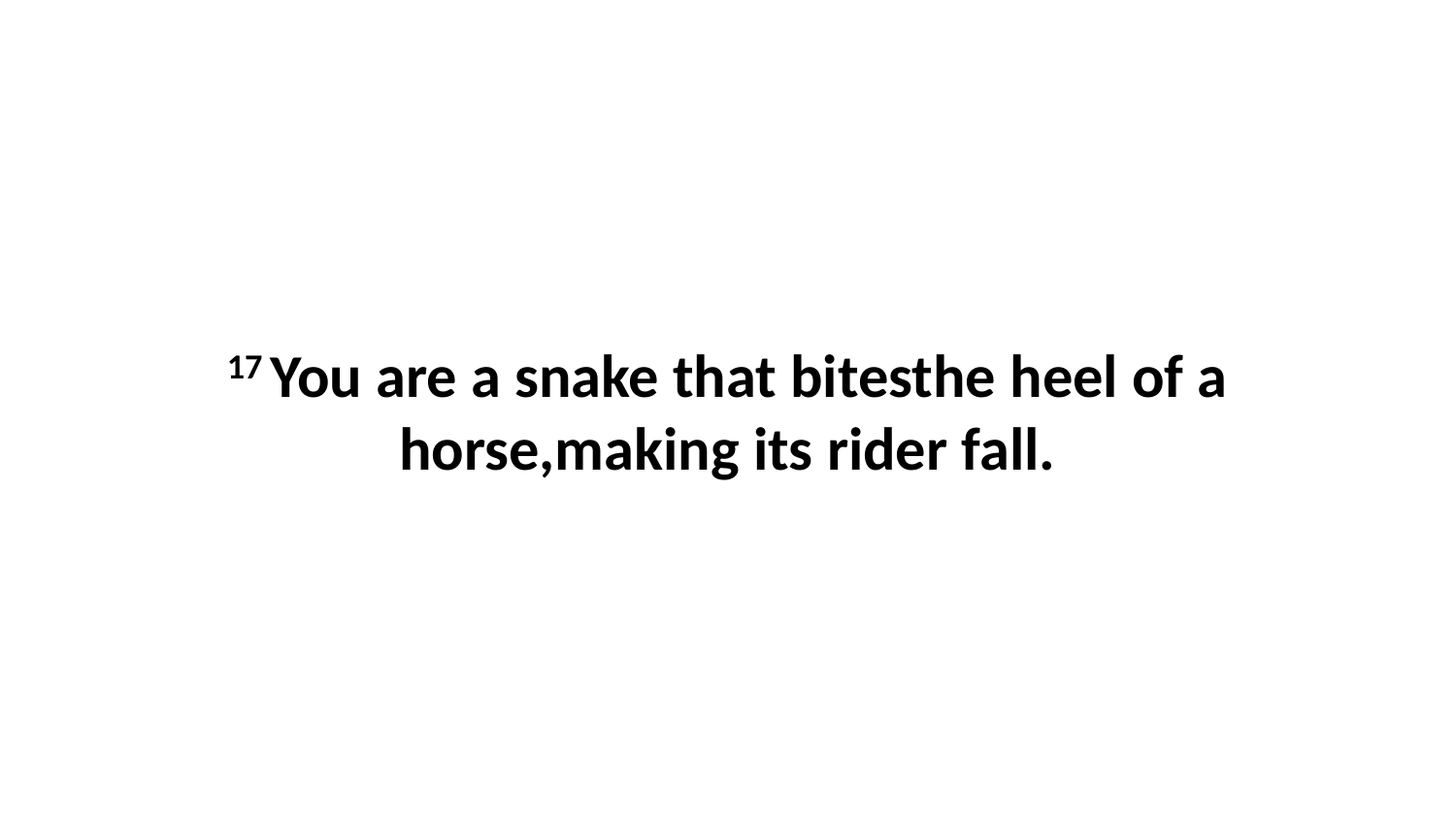

17 You are a snake that bitesthe heel of a horse,making its rider fall.